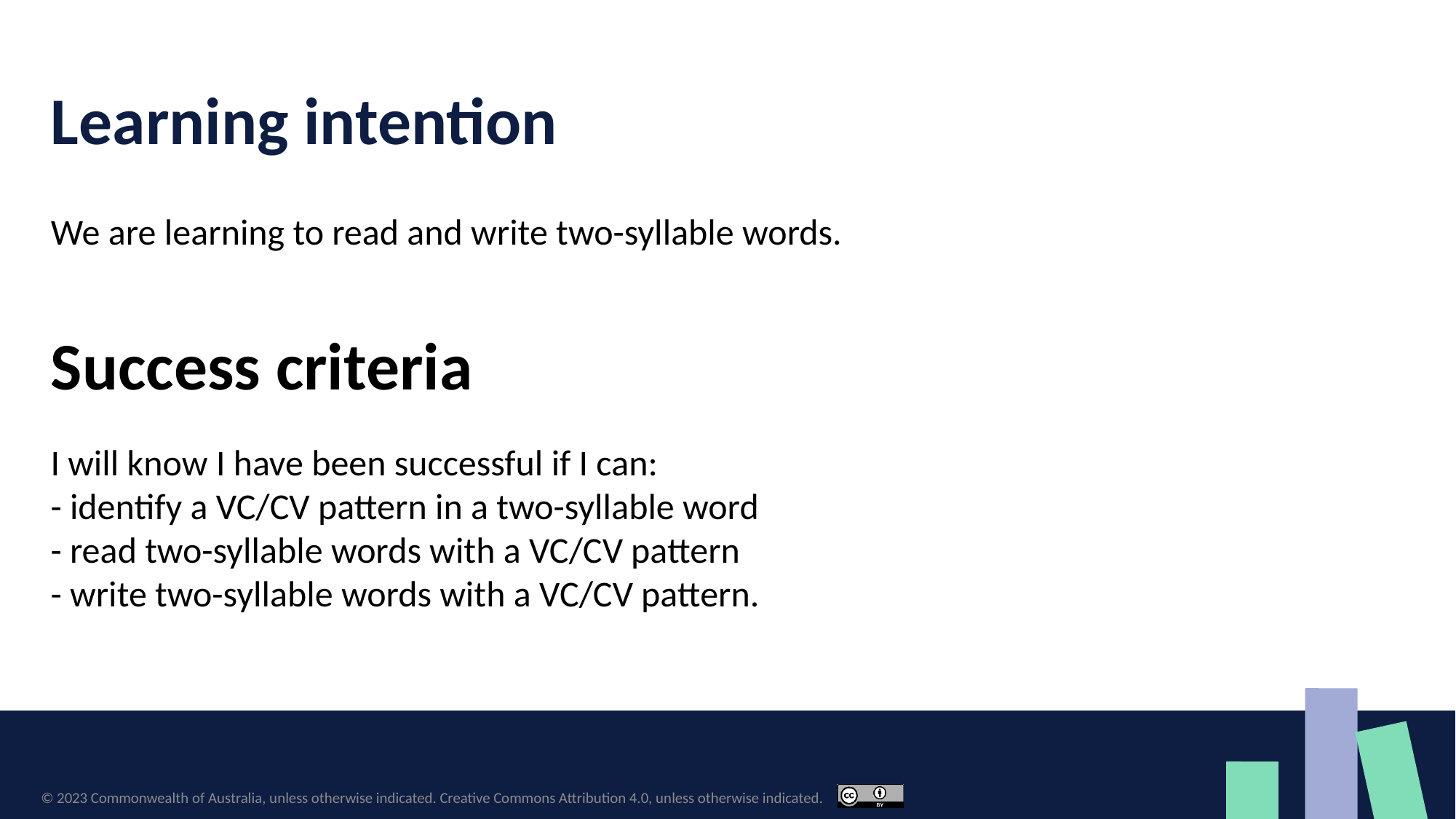

Learning intention
# We are learning to read and write two-syllable words.
Success criteria
I will know I have been successful if I can:
- identify a VC/CV pattern in a two-syllable word
- read two-syllable words with a VC/CV pattern
- write two-syllable words with a VC/CV pattern.